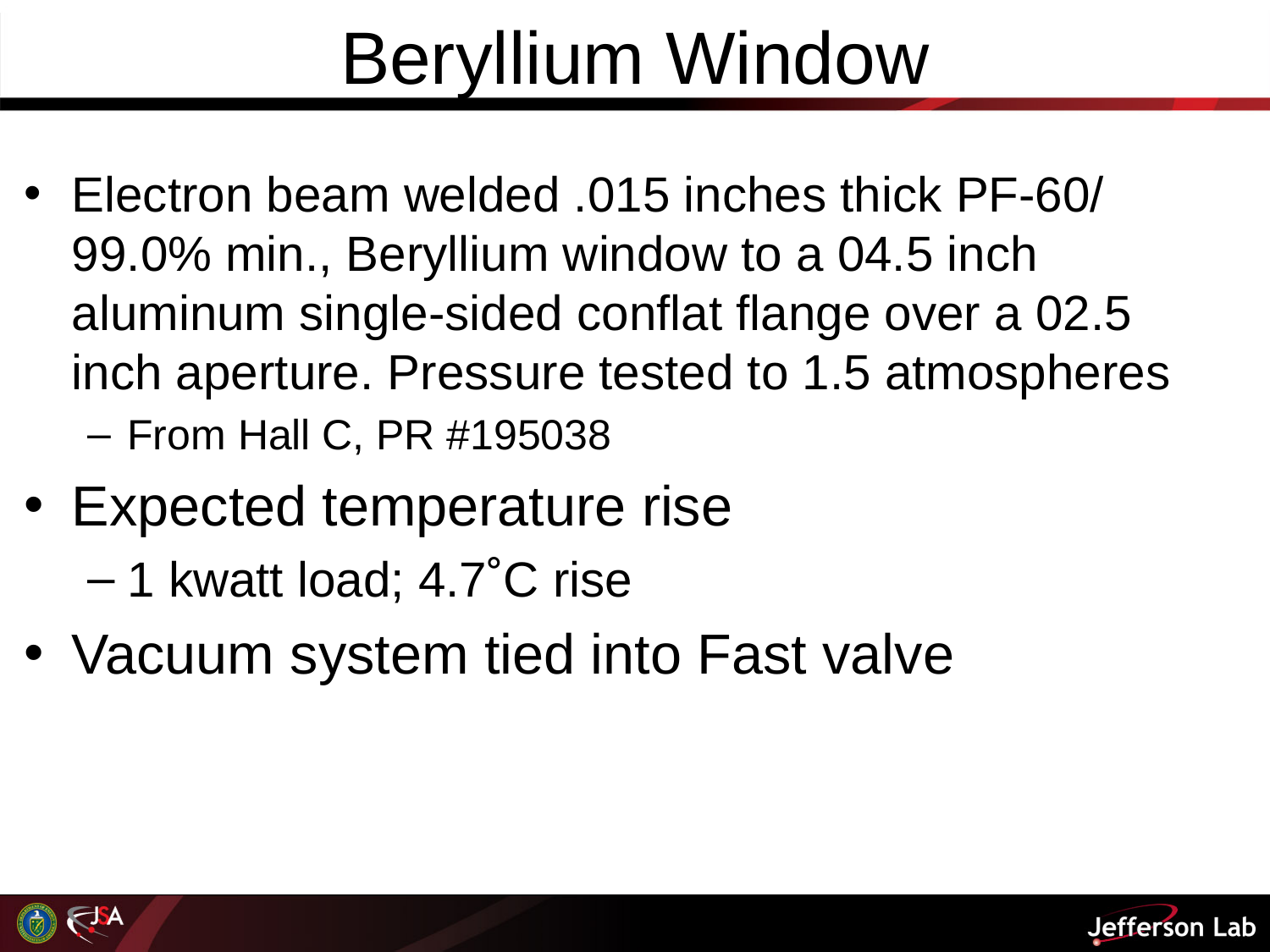

# Beryllium Window
Electron beam welded .015 inches thick PF-60/ 99.0% min., Beryllium window to a 04.5 inch aluminum single-sided conflat flange over a 02.5 inch aperture. Pressure tested to 1.5 atmospheres
From Hall C, PR #195038
Expected temperature rise
1 kwatt load; 4.7˚C rise
Vacuum system tied into Fast valve